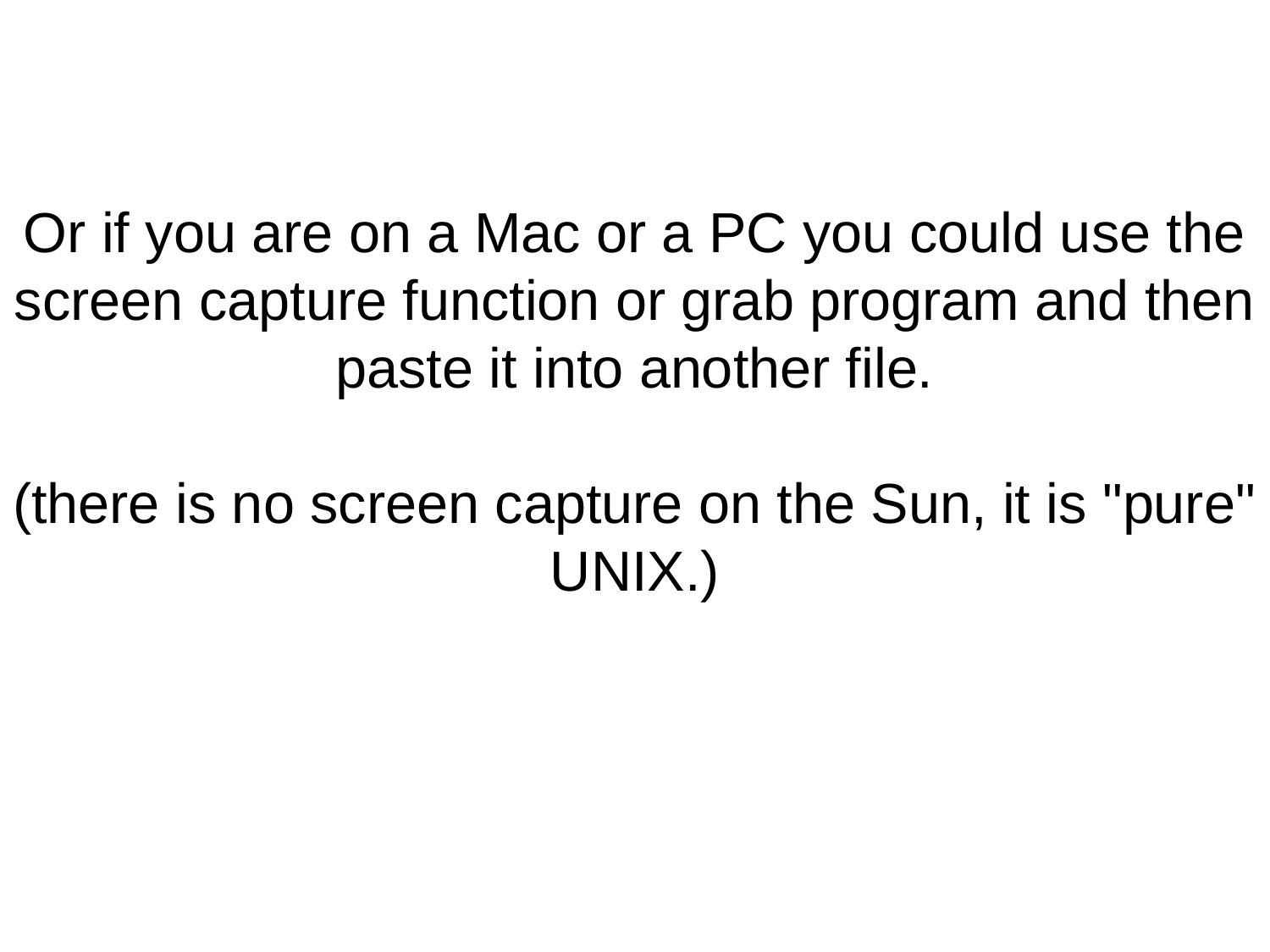

Or if you are on a Mac or a PC you could use the screen capture function or grab program and then paste it into another file.

(there is no screen capture on the Sun, it is "pure" UNIX.)